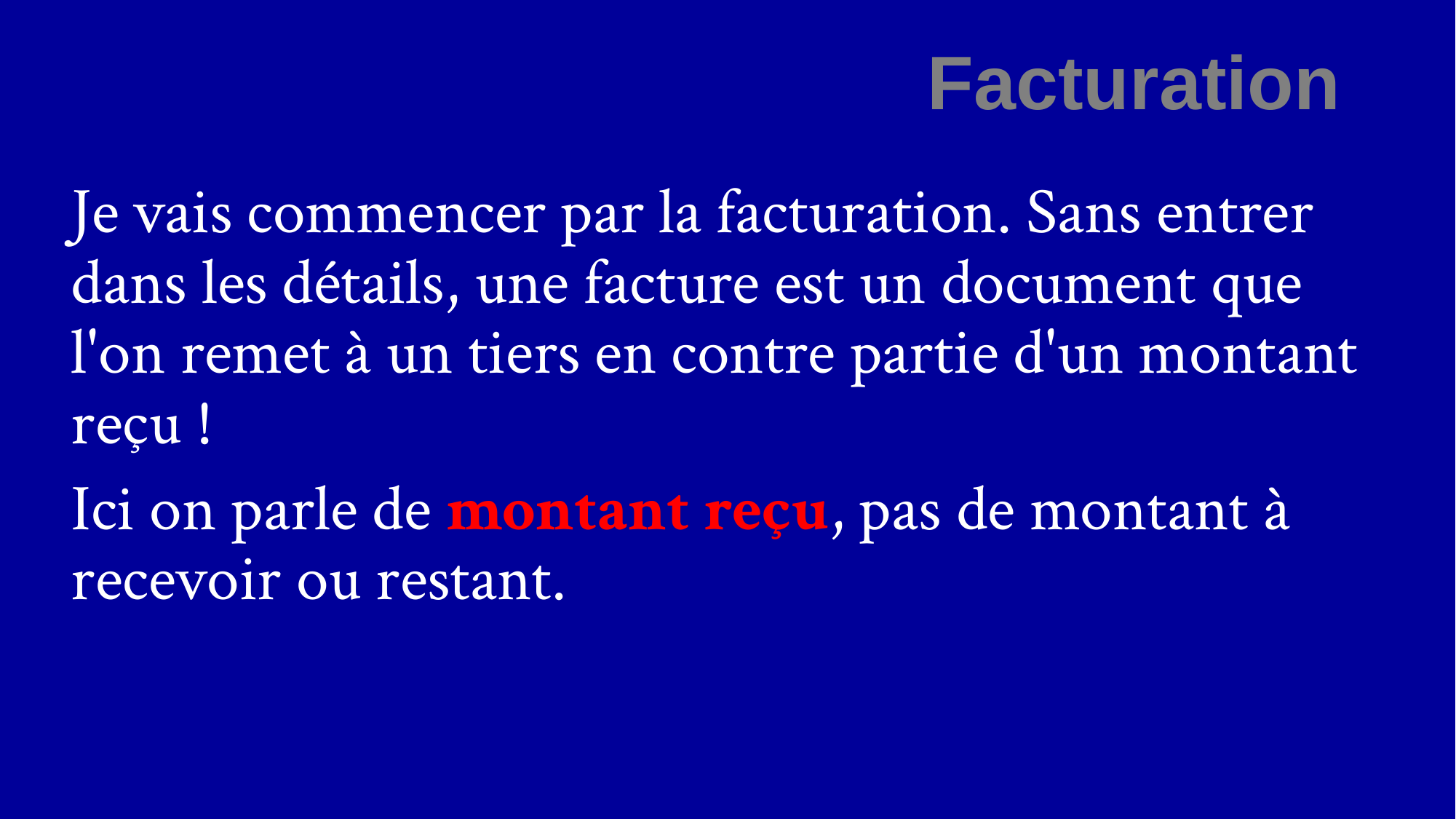

Facturation
Je vais commencer par la facturation. Sans entrer dans les détails, une facture est un document que l'on remet à un tiers en contre partie d'un montant reçu !
Ici on parle de montant reçu, pas de montant à recevoir ou restant.